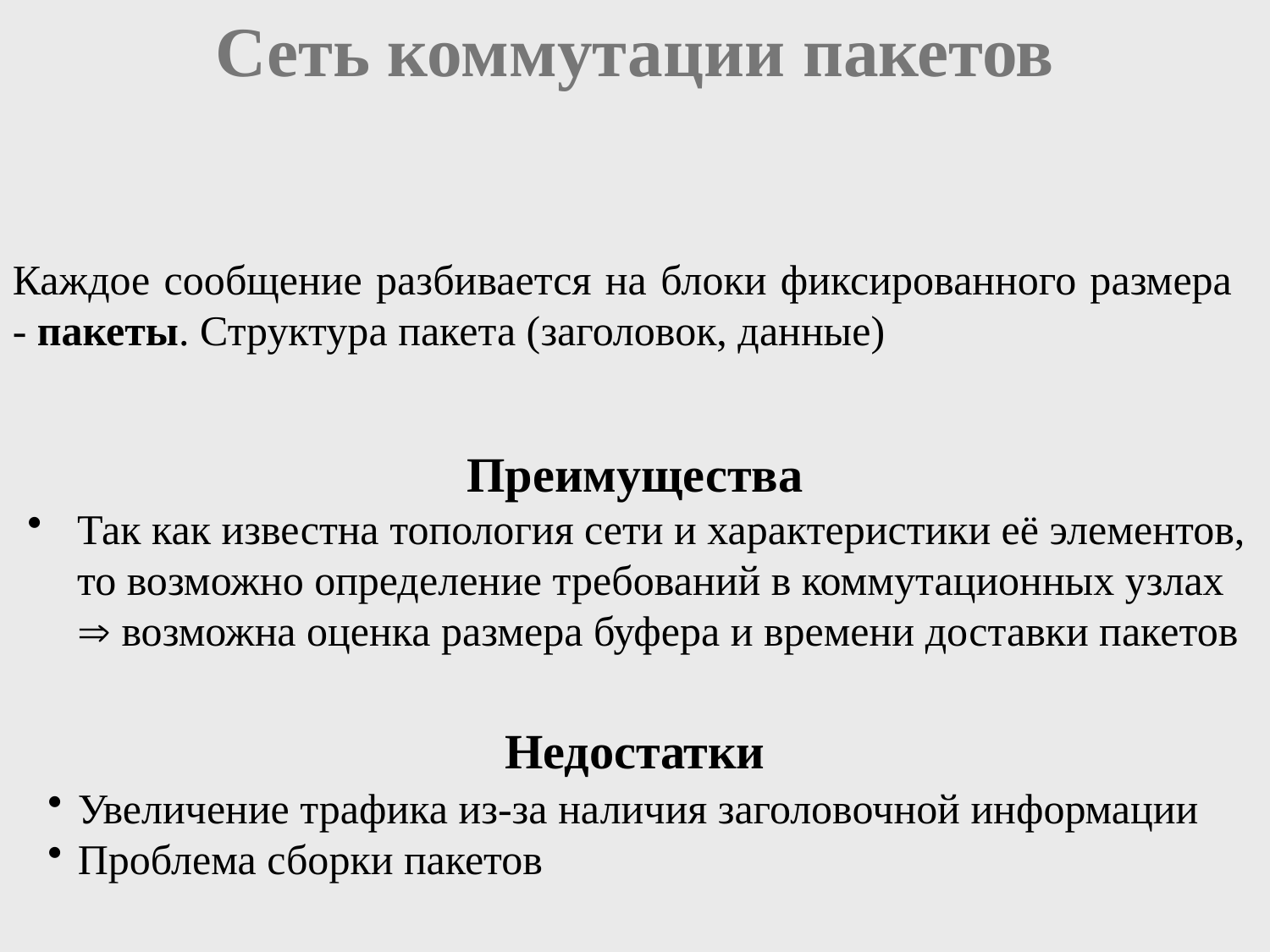

# Сеть коммутации пакетов
Каждое сообщение разбивается на блоки фиксированного размера - пакеты. Структура пакета (заголовок, данные)
Преимущества
Так как известна топология сети и характеристики её элементов, то возможно определение требований в коммутационных узлах ⇒ возможна оценка размера буфера и времени доставки пакетов
Недостатки
Увеличение трафика из-за наличия заголовочной информации
Проблема сборки пакетов